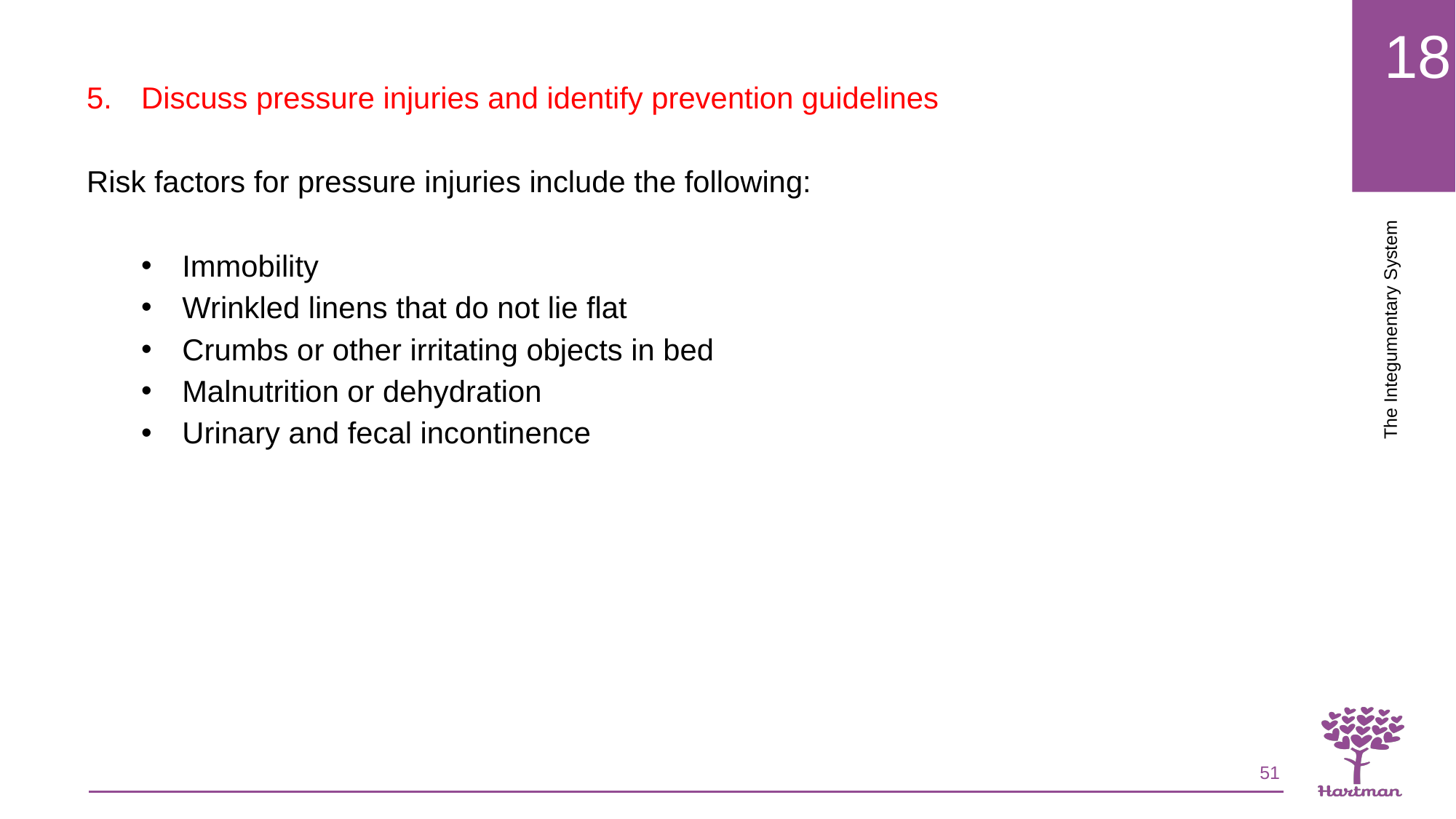

Discuss pressure injuries and identify prevention guidelines

Risk factors for pressure injuries include the following:

Immobility
Wrinkled linens that do not lie flat
Crumbs or other irritating objects in bed
Malnutrition or dehydration
Urinary and fecal incontinence

51